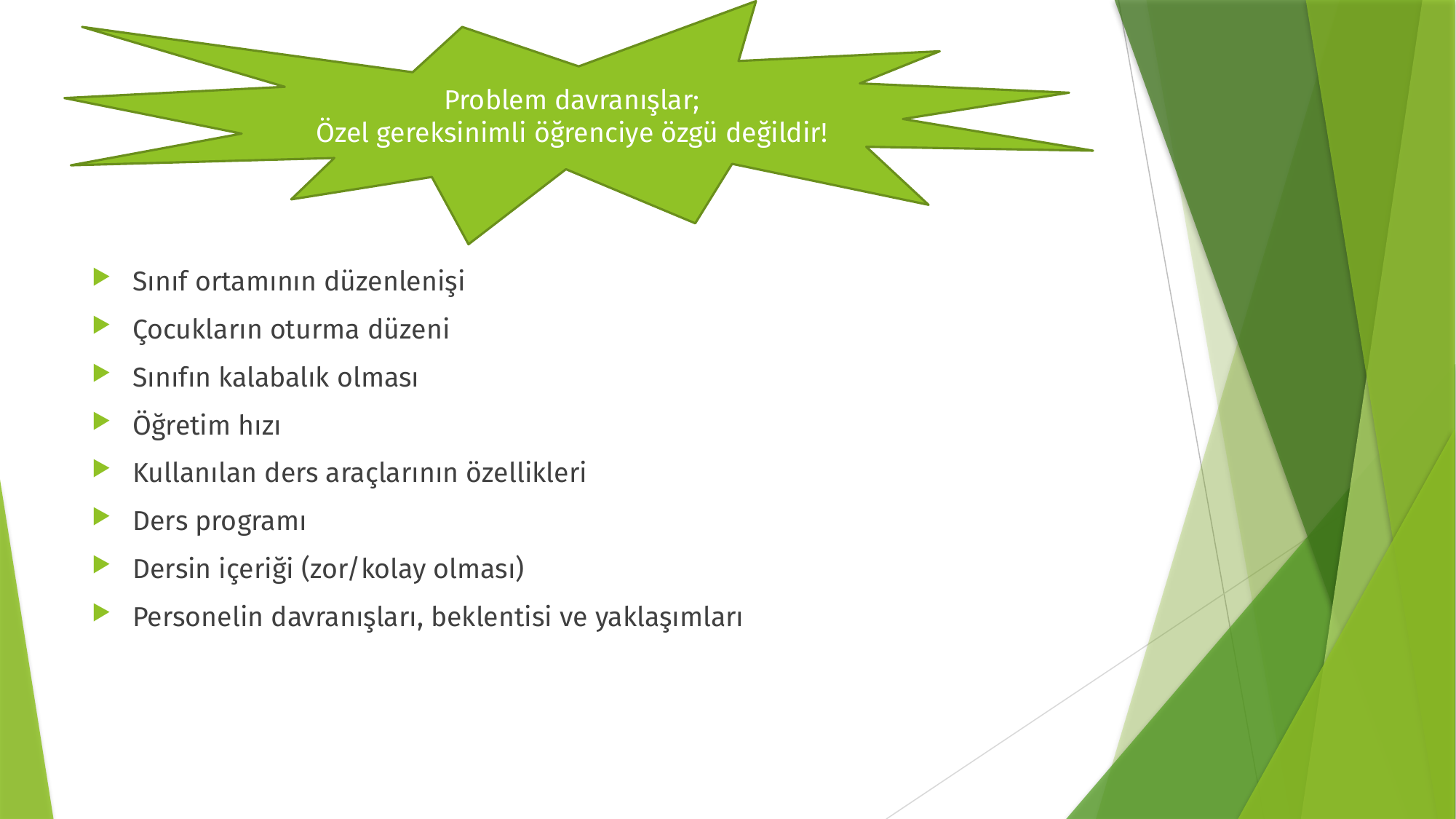

Problem davranışlar;
Özel gereksinimli öğrenciye özgü değildir!
Sınıf ortamının düzenlenişi
Çocukların oturma düzeni
Sınıfın kalabalık olması
Öğretim hızı
Kullanılan ders araçlarının özellikleri
Ders programı
Dersin içeriği (zor/kolay olması)
Personelin davranışları, beklentisi ve yaklaşımları